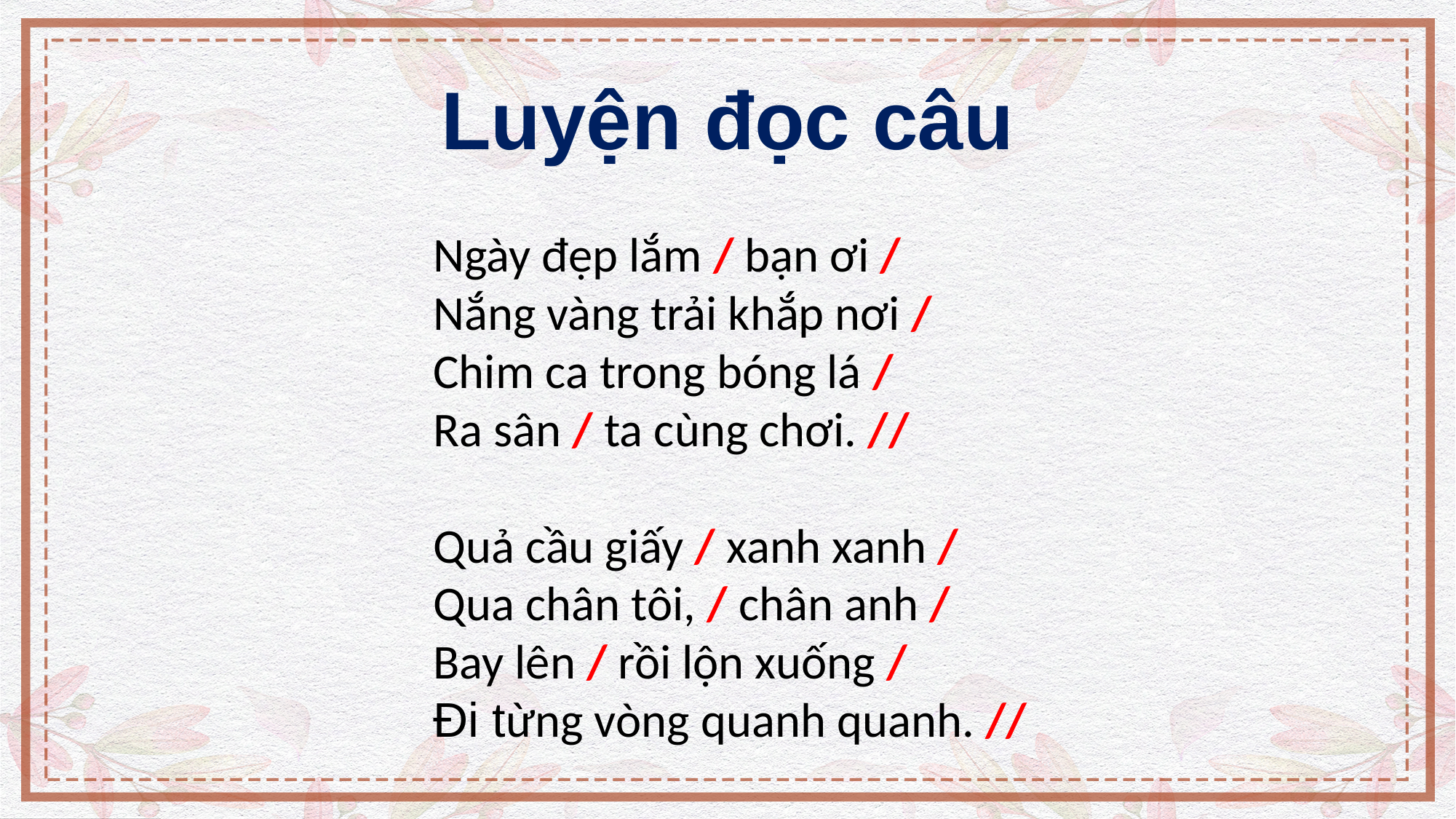

Luyện đọc câu

Ngày đẹp lắm / bạn ơi /
Nắng vàng trải khắp nơi /
Chim ca trong bóng lá /
Ra sân / ta cùng chơi. //

Quả cầu giấy / xanh xanh /
Qua chân tôi, / chân anh /
Bay lên / rồi lộn xuống /
Đi từng vòng quanh quanh. //